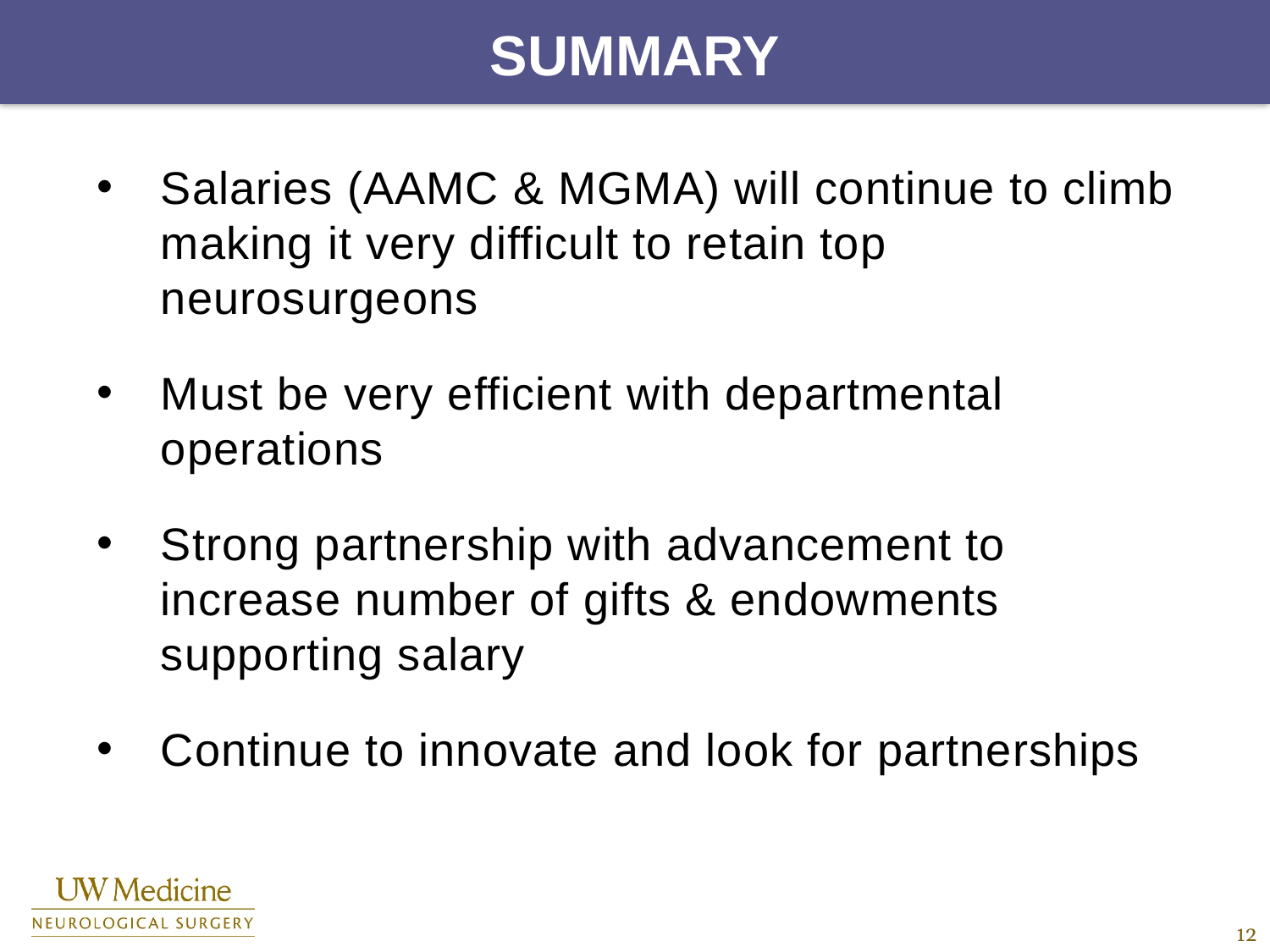

# summary
Salaries (AAMC & MGMA) will continue to climb making it very difficult to retain top neurosurgeons

Must be very efficient with departmental operations

Strong partnership with advancement to increase number of gifts & endowments supporting salary

Continue to innovate and look for partnerships

12